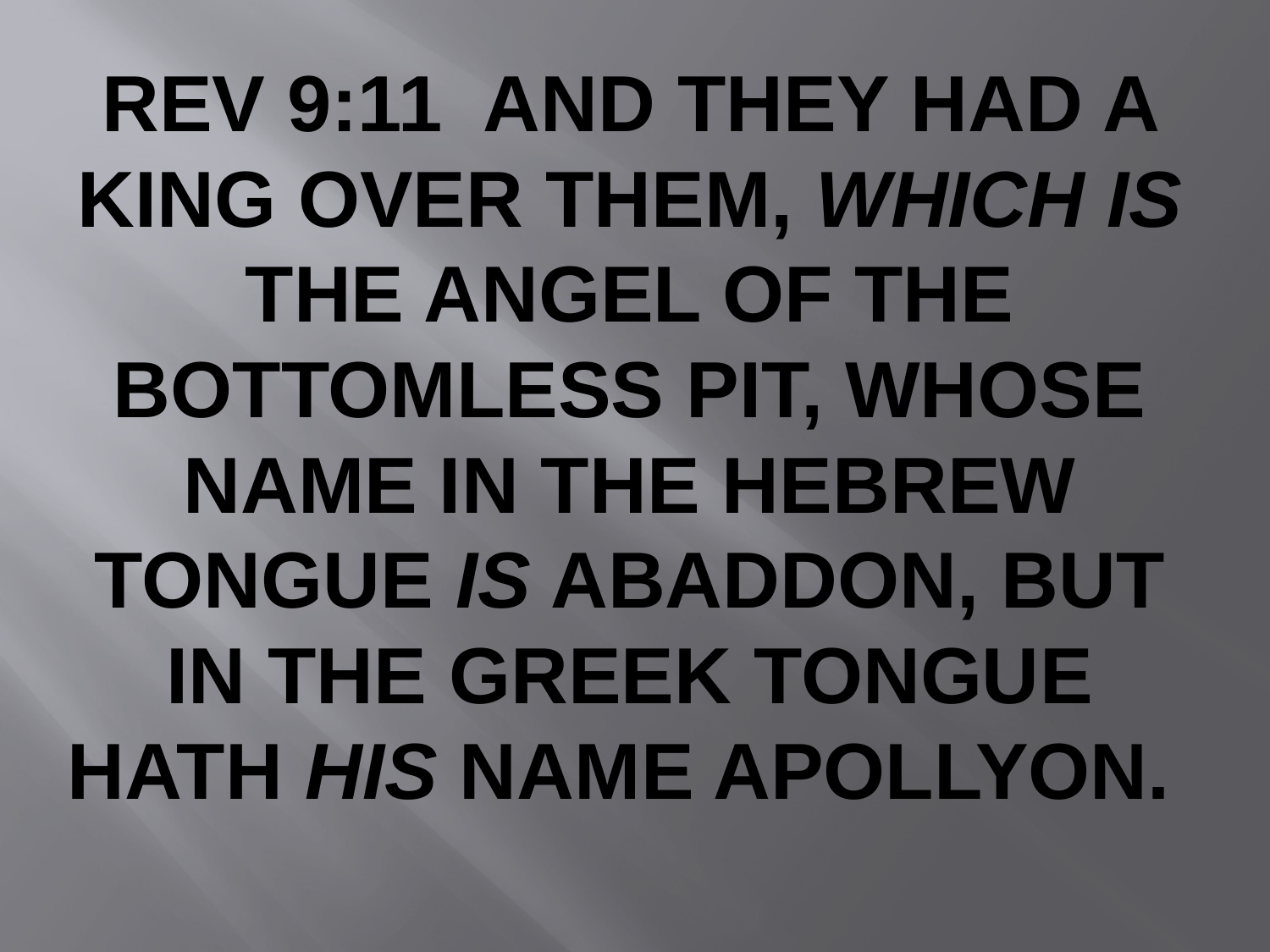

# Rev 9:11  And they had a king over them, which is the angel of the bottomless pit, whose name in the Hebrew tongue is Abaddon, but in the Greek tongue hath his name Apollyon.